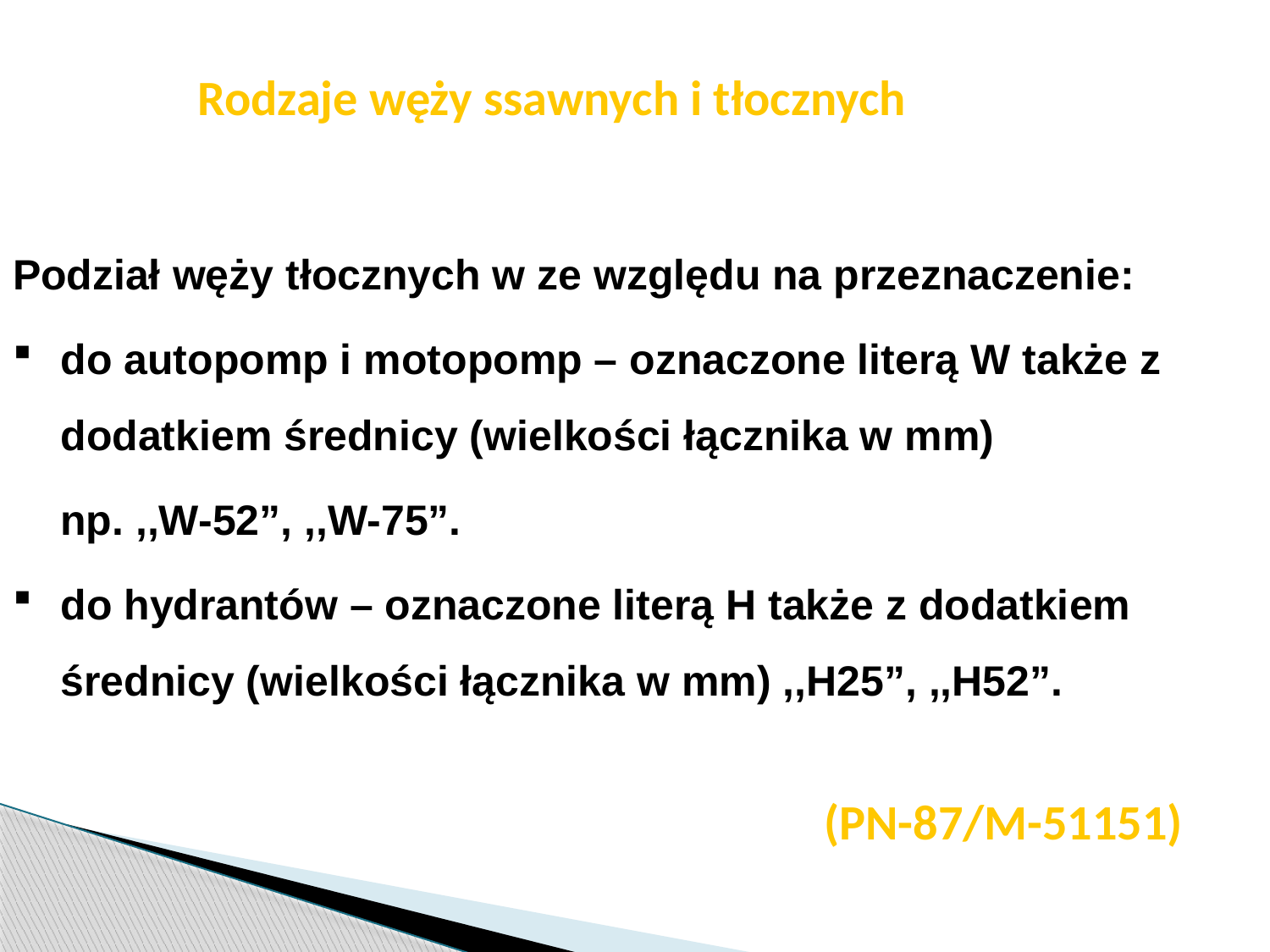

str. 7
Rodzaje węży ssawnych i tłocznych
Podział węży tłocznych w ze względu na przeznaczenie:
do autopomp i motopomp – oznaczone literą W także z dodatkiem średnicy (wielkości łącznika w mm)
    np. ,,W-52”, ,,W-75”.
do hydrantów – oznaczone literą H także z dodatkiem średnicy (wielkości łącznika w mm) ,,H25”, ,,H52”.

# (PN-87/M-51151)